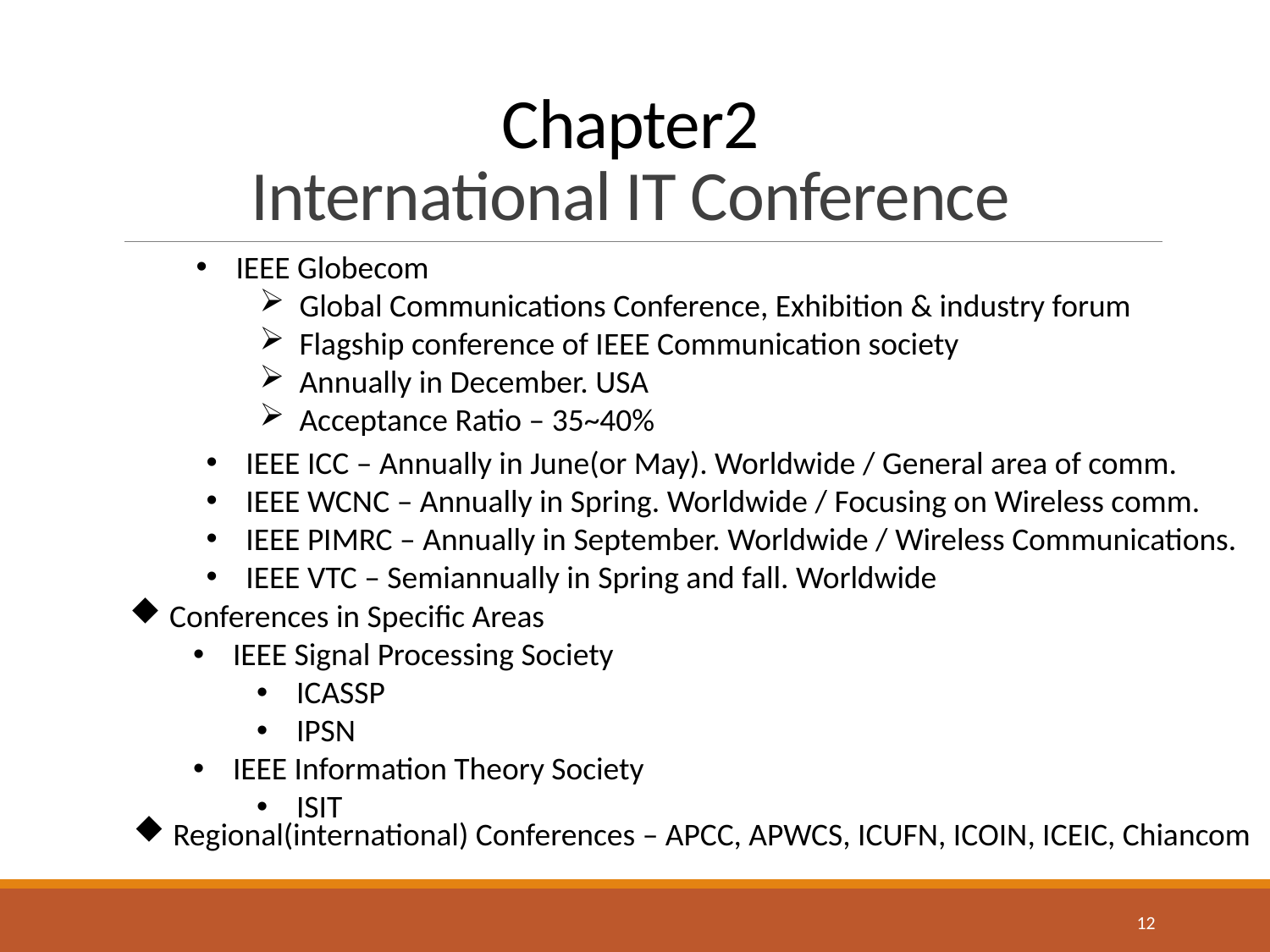

# Chapter2 International IT Conference
IEEE Globecom
Global Communications Conference, Exhibition & industry forum
Flagship conference of IEEE Communication society
Annually in December. USA
Acceptance Ratio – 35~40%
IEEE ICC – Annually in June(or May). Worldwide / General area of comm.
IEEE WCNC – Annually in Spring. Worldwide / Focusing on Wireless comm.
IEEE PIMRC – Annually in September. Worldwide / Wireless Communications.
IEEE VTC – Semiannually in Spring and fall. Worldwide
Conferences in Specific Areas
IEEE Signal Processing Society
ICASSP
IPSN
IEEE Information Theory Society
ISIT
Regional(international) Conferences – APCC, APWCS, ICUFN, ICOIN, ICEIC, Chiancom
12